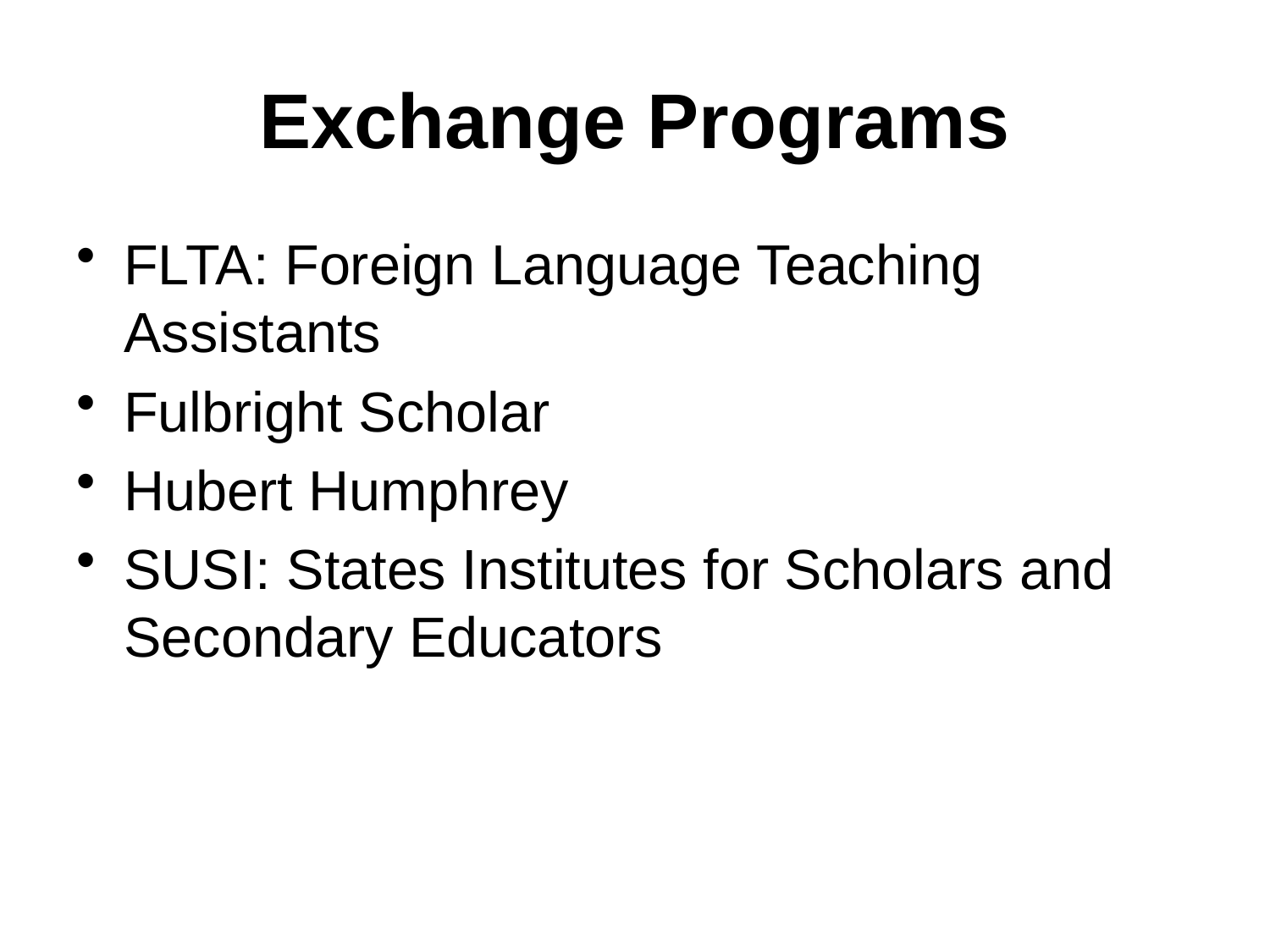

# Exchange Programs
FLTA: Foreign Language Teaching Assistants
Fulbright Scholar
Hubert Humphrey
SUSI: States Institutes for Scholars and Secondary Educators